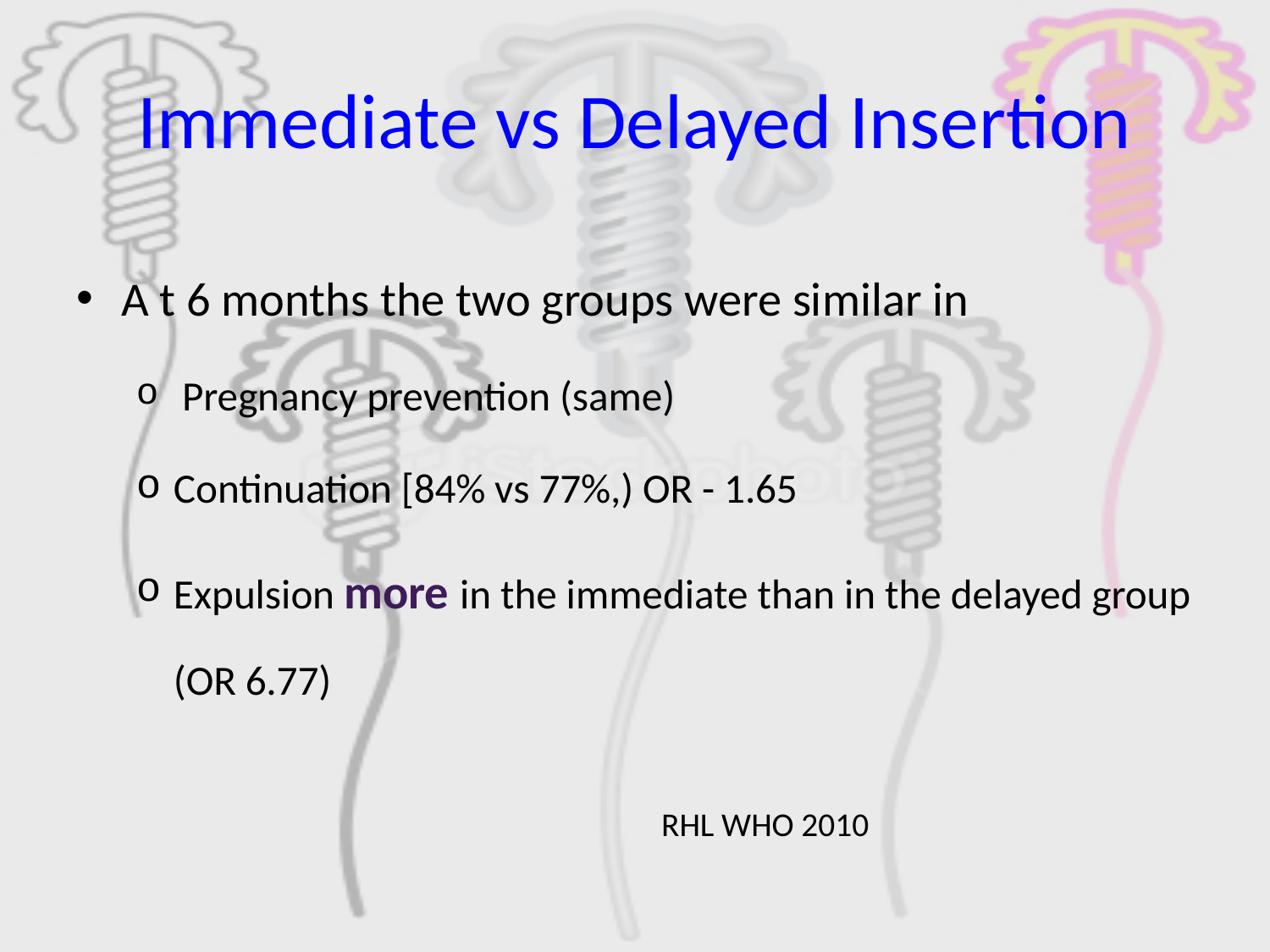

# Immediate vs Delayed Insertion
A t 6 months the two groups were similar in
 Pregnancy prevention (same)
Continuation [84% vs 77%,) OR - 1.65
Expulsion more in the immediate than in the delayed group (OR 6.77)

                                                                               RHL WHO 2010